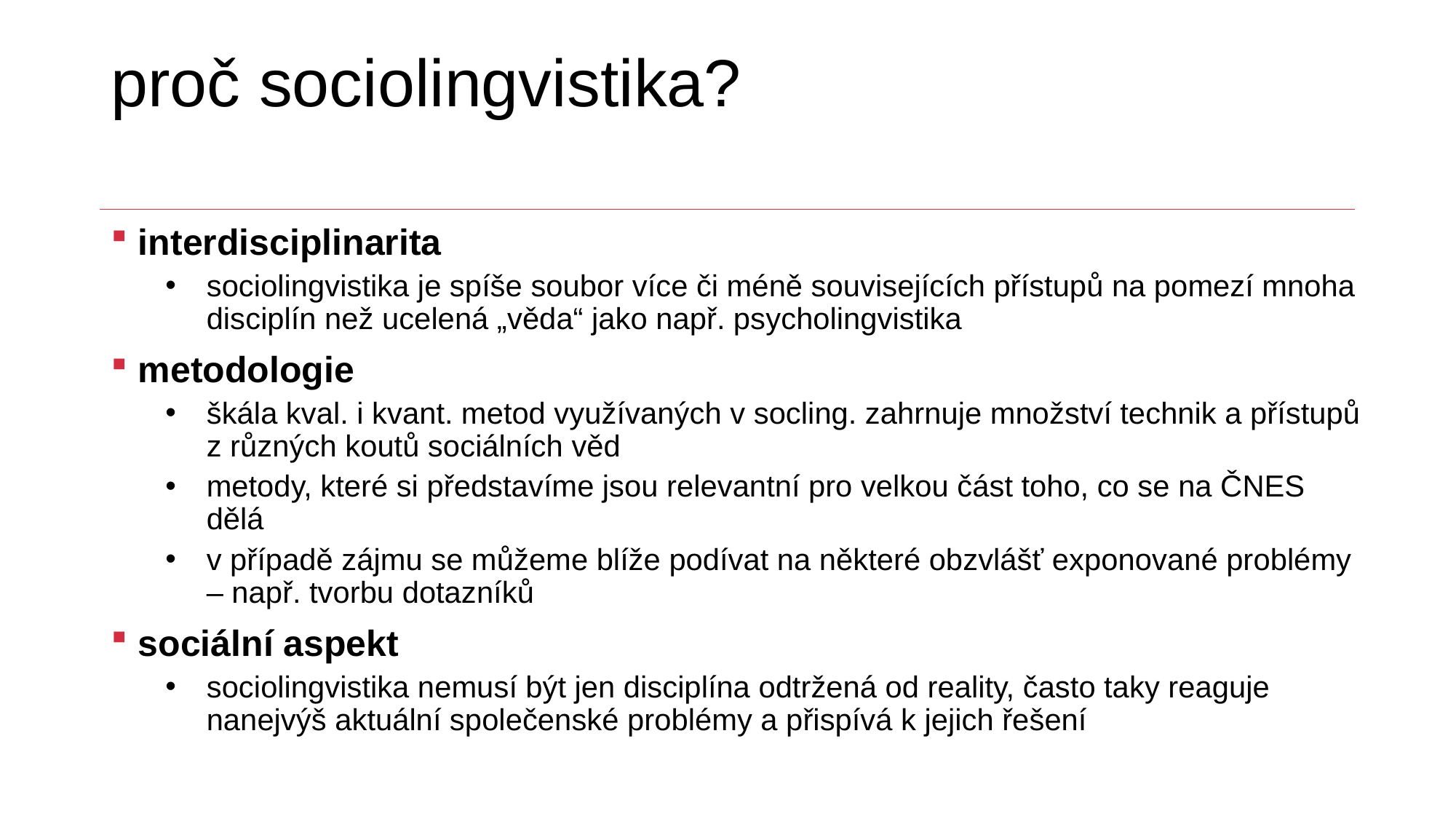

# proč sociolingvistika?
interdisciplinarita
sociolingvistika je spíše soubor více či méně souvisejících přístupů na pomezí mnoha disciplín než ucelená „věda“ jako např. psycholingvistika
metodologie
škála kval. i kvant. metod využívaných v socling. zahrnuje množství technik a přístupů z různých koutů sociálních věd
metody, které si představíme jsou relevantní pro velkou část toho, co se na ČNES dělá
v případě zájmu se můžeme blíže podívat na některé obzvlášť exponované problémy – např. tvorbu dotazníků
sociální aspekt
sociolingvistika nemusí být jen disciplína odtržená od reality, často taky reaguje nanejvýš aktuální společenské problémy a přispívá k jejich řešení